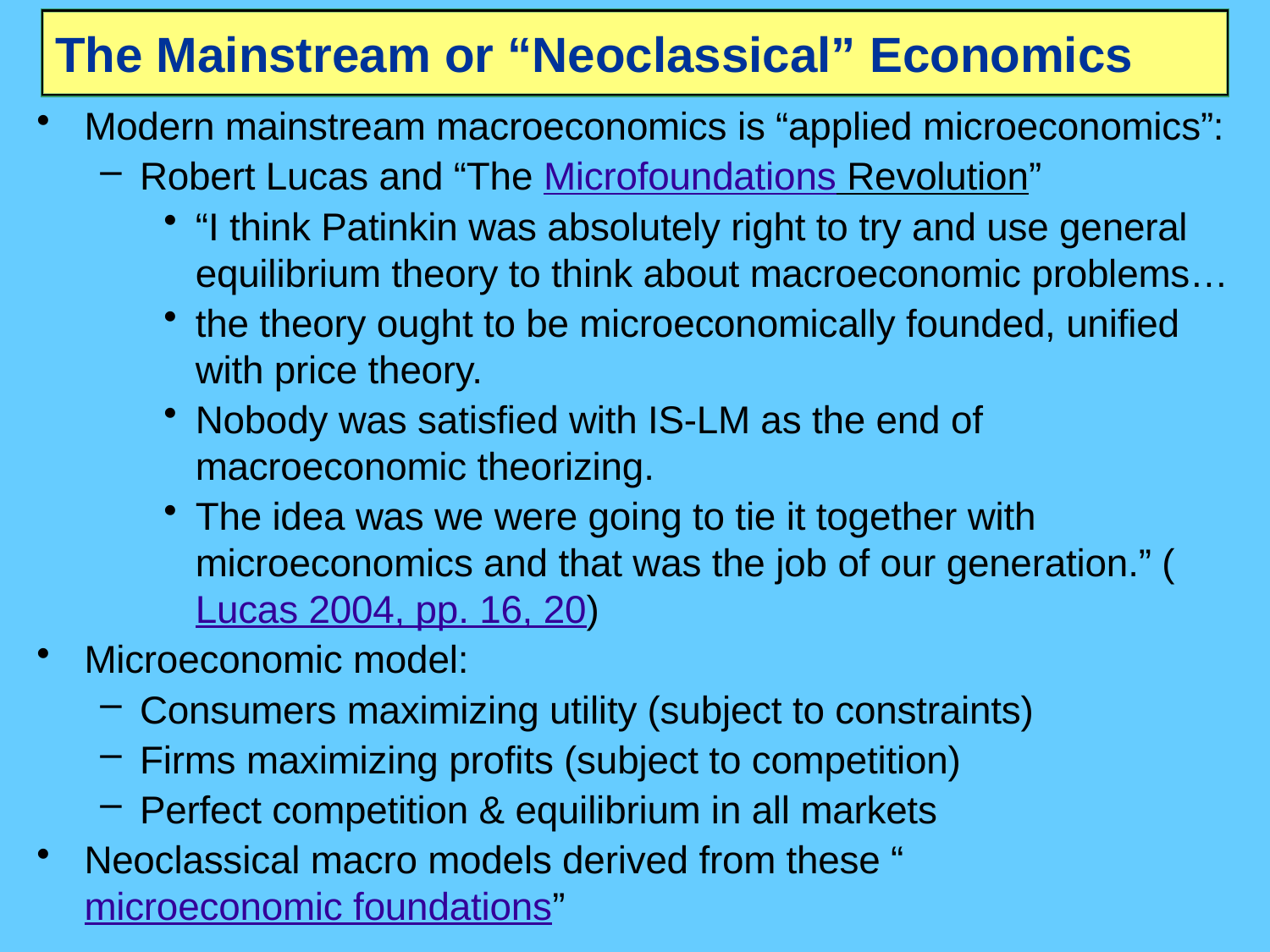

# The Mainstream or “Neoclassical” Economics
Modern mainstream macroeconomics is “applied microeconomics”:
Robert Lucas and “The Microfoundations Revolution”
“I think Patinkin was absolutely right to try and use general equilibrium theory to think about macroeconomic problems…
the theory ought to be microeconomically founded, unified with price theory.
Nobody was satisfied with IS-LM as the end of macroeconomic theorizing.
The idea was we were going to tie it together with microeconomics and that was the job of our generation.” (Lucas 2004, pp. 16, 20)
Microeconomic model:
Consumers maximizing utility (subject to constraints)
Firms maximizing profits (subject to competition)
Perfect competition & equilibrium in all markets
Neoclassical macro models derived from these “microeconomic foundations”